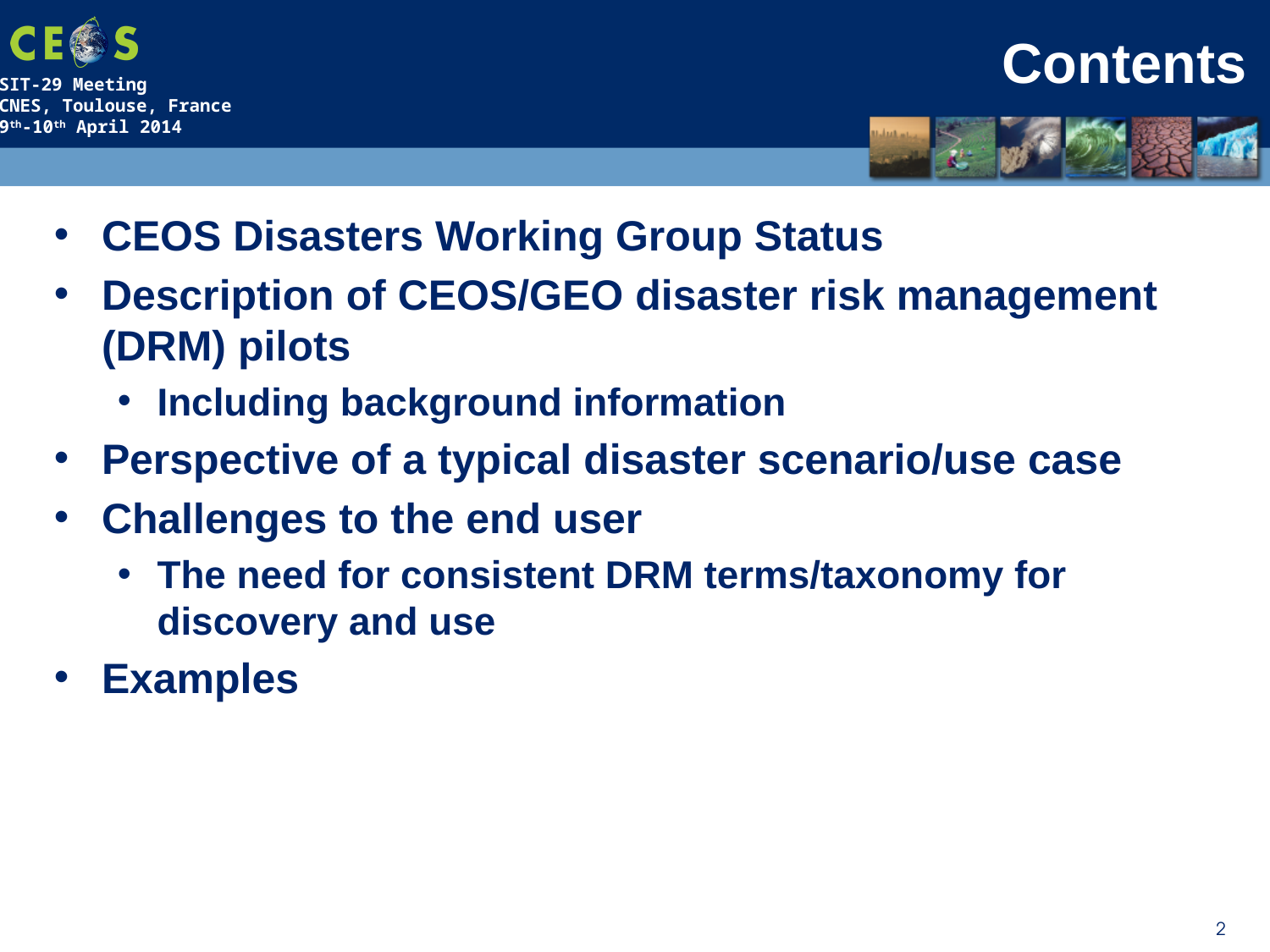

# Contents
CEOS Disasters Working Group Status
Description of CEOS/GEO disaster risk management (DRM) pilots
Including background information
Perspective of a typical disaster scenario/use case
Challenges to the end user
The need for consistent DRM terms/taxonomy for discovery and use
Examples